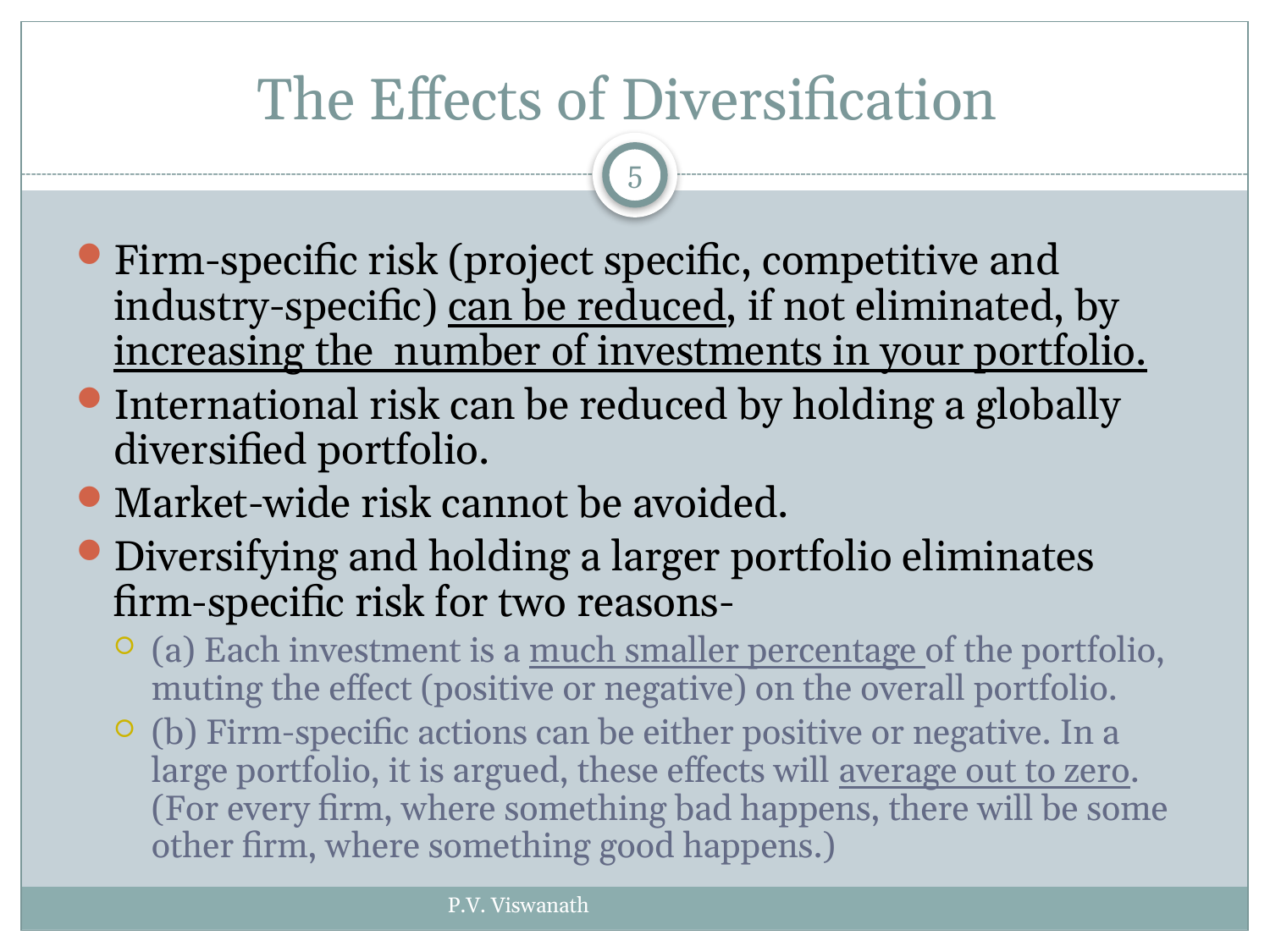

# The Effects of Diversification
5
Firm-specific risk (project specific, competitive and industry-specific) can be reduced, if not eliminated, by increasing the  number of investments in your portfolio.
International risk can be reduced by holding a globally diversified portfolio.
Market-wide risk cannot be avoided.
Diversifying and holding a larger portfolio eliminates firm-specific risk for two reasons-
(a) Each investment is a much smaller percentage of the portfolio, muting the effect (positive or negative) on the overall portfolio.
(b) Firm-specific actions can be either positive or negative. In a large portfolio, it is argued, these effects will average out to zero. (For every firm, where something bad happens, there will be some other firm, where something good happens.)
P.V. Viswanath